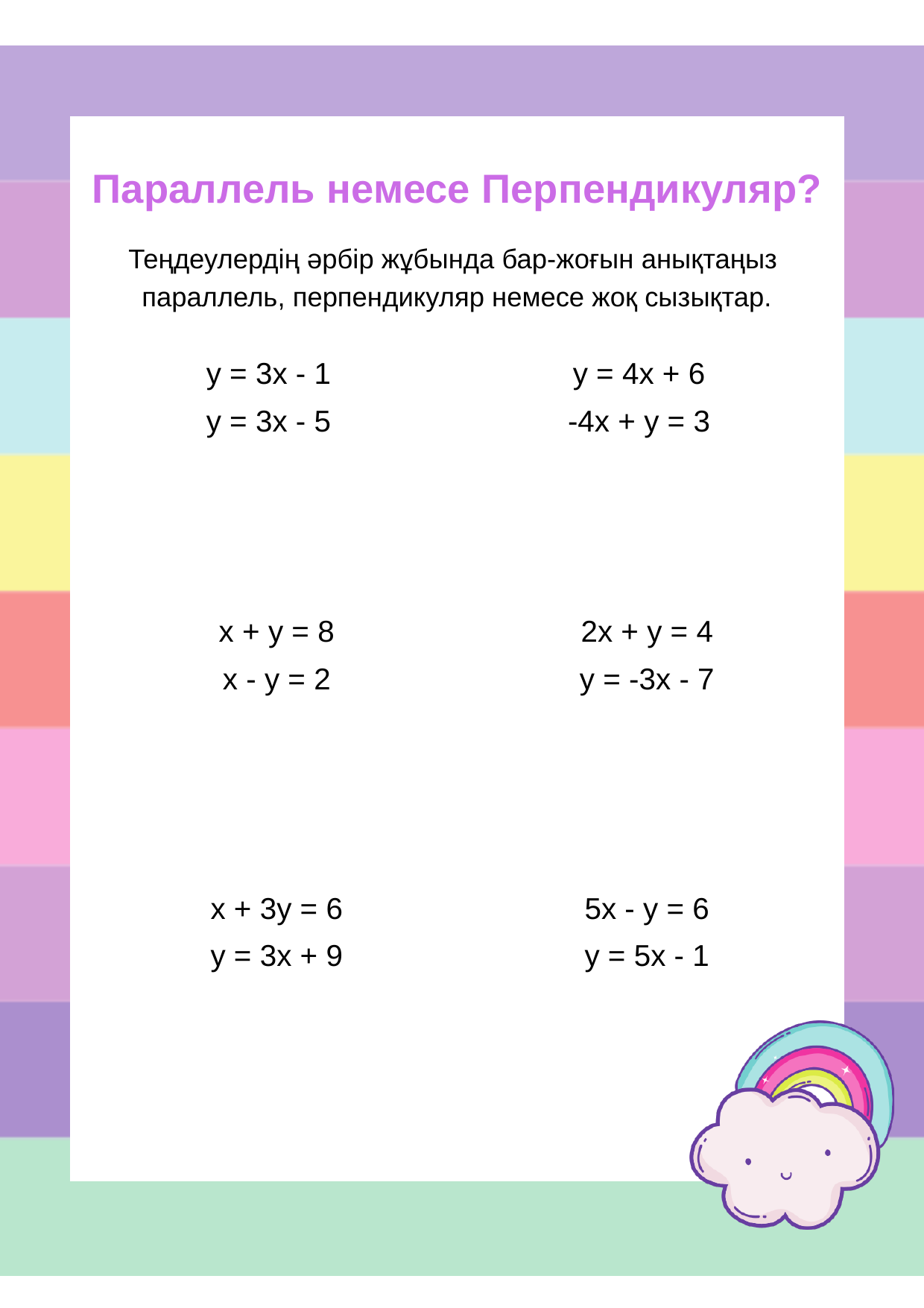

Параллель немесе Перпендикуляр?
Теңдеулердің әрбір жұбында бар-жоғын анықтаңыз
параллель, перпендикуляр немесе жоқ сызықтар.
y = 3x - 1
y = 4x + 6
y = 3x - 5
-4x + y = 3
x + y = 8
2x + y = 4
x - y = 2
y = -3x - 7
x + 3y = 6
5x - y = 6
y = 3x + 9
y = 5x - 1